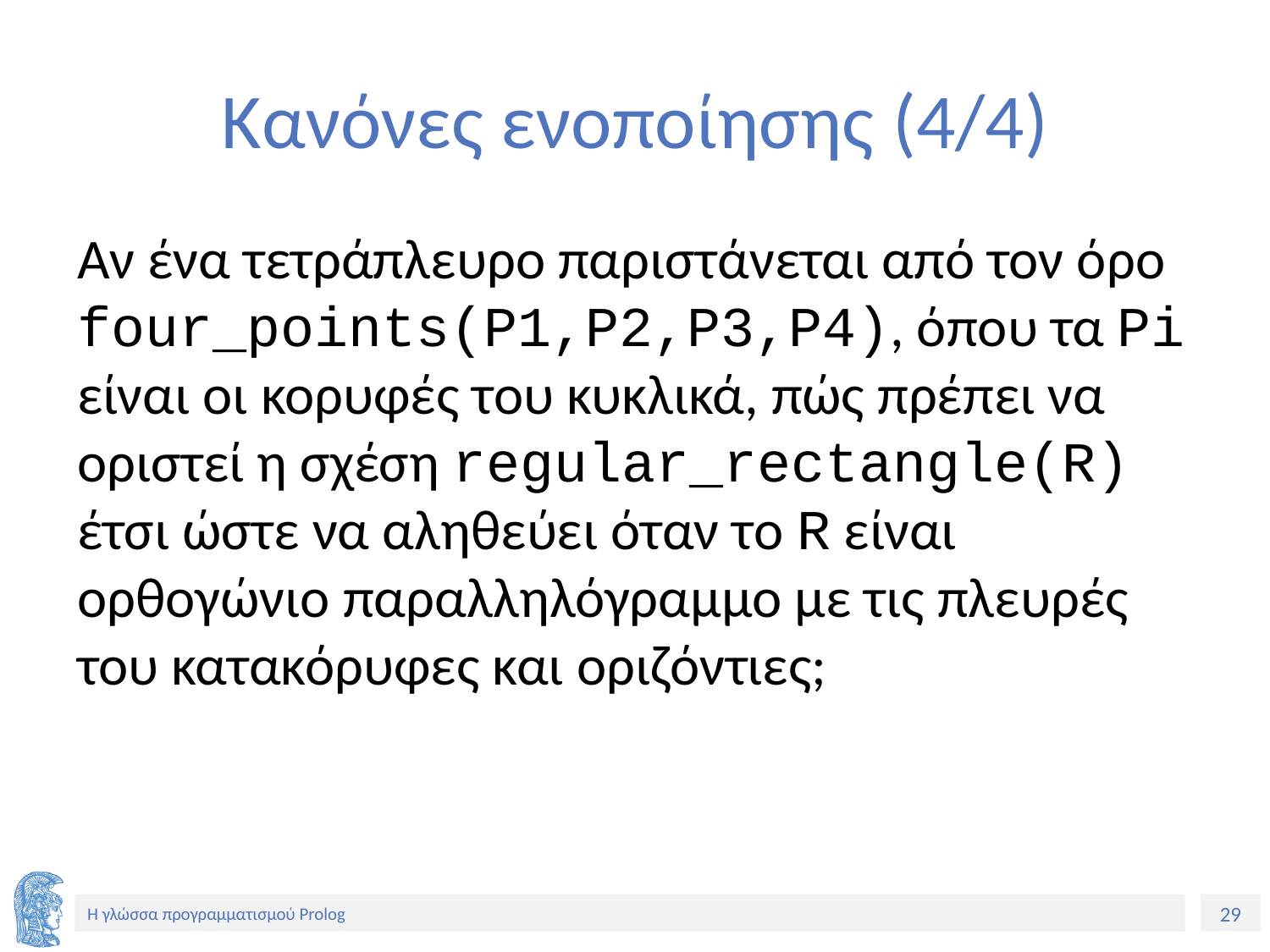

# Κανόνες ενοποίησης (4/4)
Αν ένα τετράπλευρο παριστάνεται από τον όρο four_points(P1,P2,P3,P4), όπου τα Pi είναι οι κορυφές του κυκλικά, πώς πρέπει να οριστεί η σχέση regular_rectangle(R) έτσι ώστε να αληθεύει όταν το R είναι ορθογώνιο παραλληλόγραμμο με τις πλευρές του κατακόρυφες και οριζόντιες;